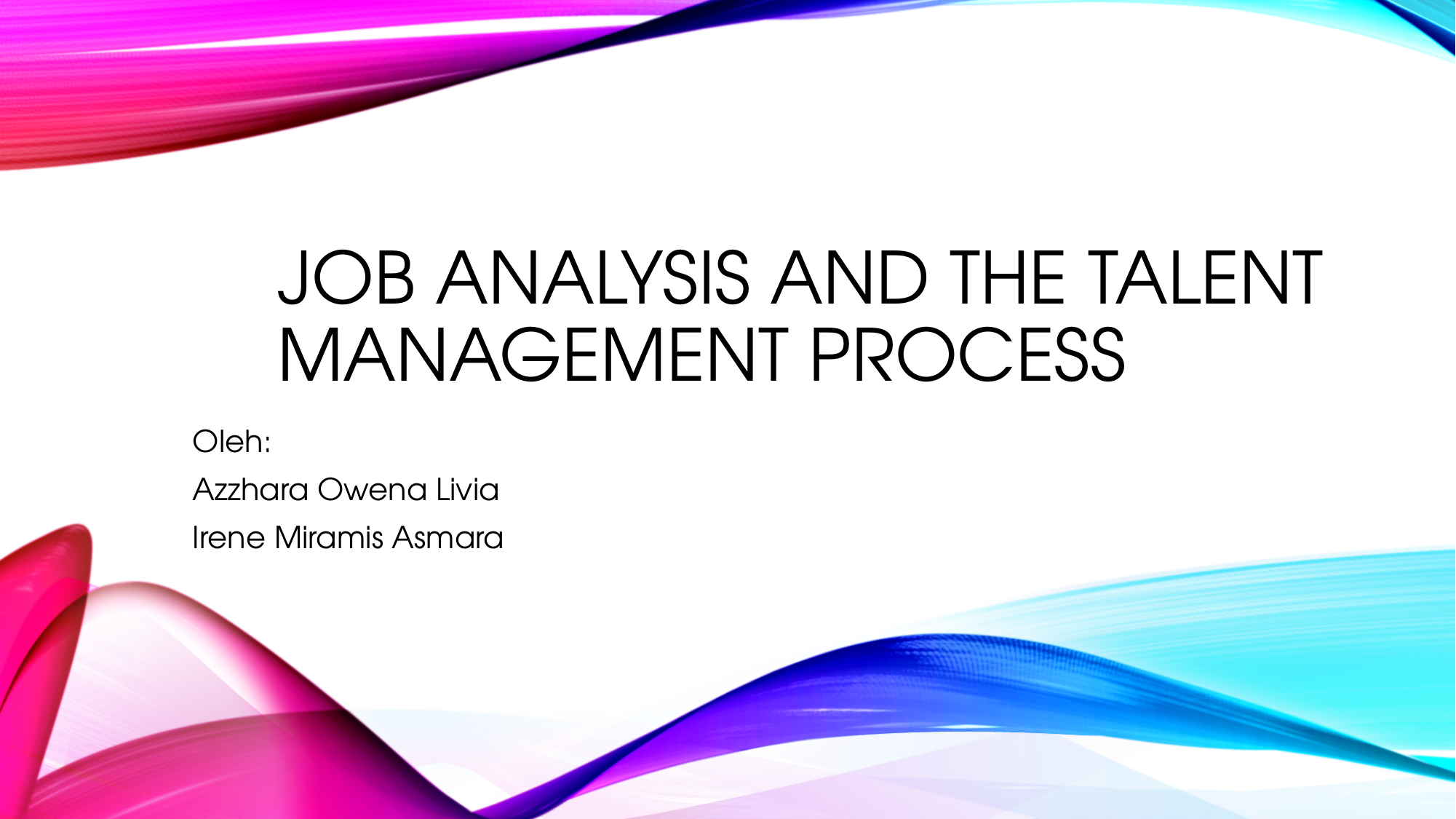

# Job Analysis and The Talent Management Process
Oleh:
Azzhara Owena Livia
Irene Miramis Asmara